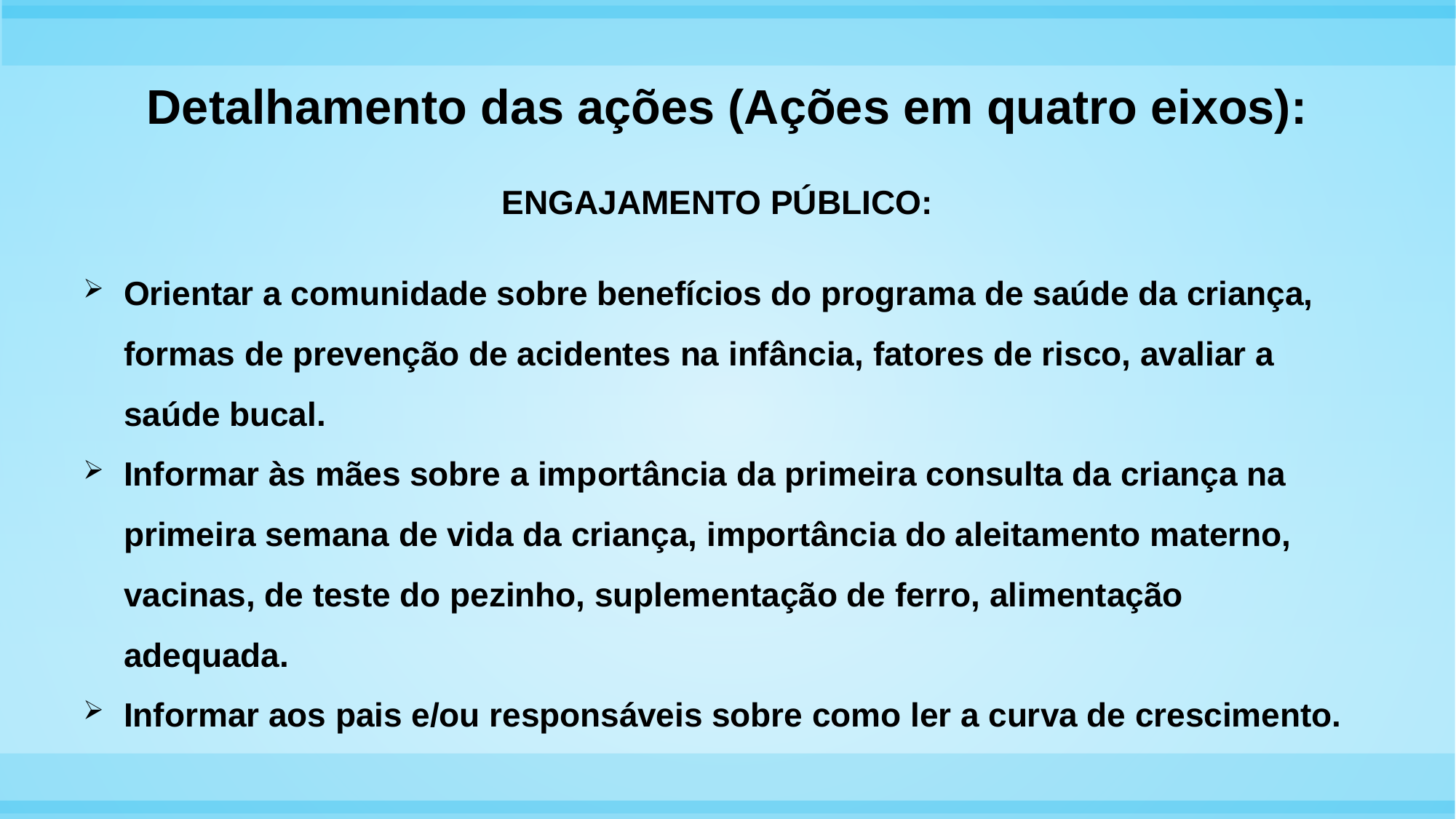

# Detalhamento das ações (Ações em quatro eixos):

Engajamento público:

Orientar a comunidade sobre benefícios do programa de saúde da criança, formas de prevenção de acidentes na infância, fatores de risco, avaliar a saúde bucal.
Informar às mães sobre a importância da primeira consulta da criança na primeira semana de vida da criança, importância do aleitamento materno, vacinas, de teste do pezinho, suplementação de ferro, alimentação adequada.
Informar aos pais e/ou responsáveis sobre como ler a curva de crescimento.